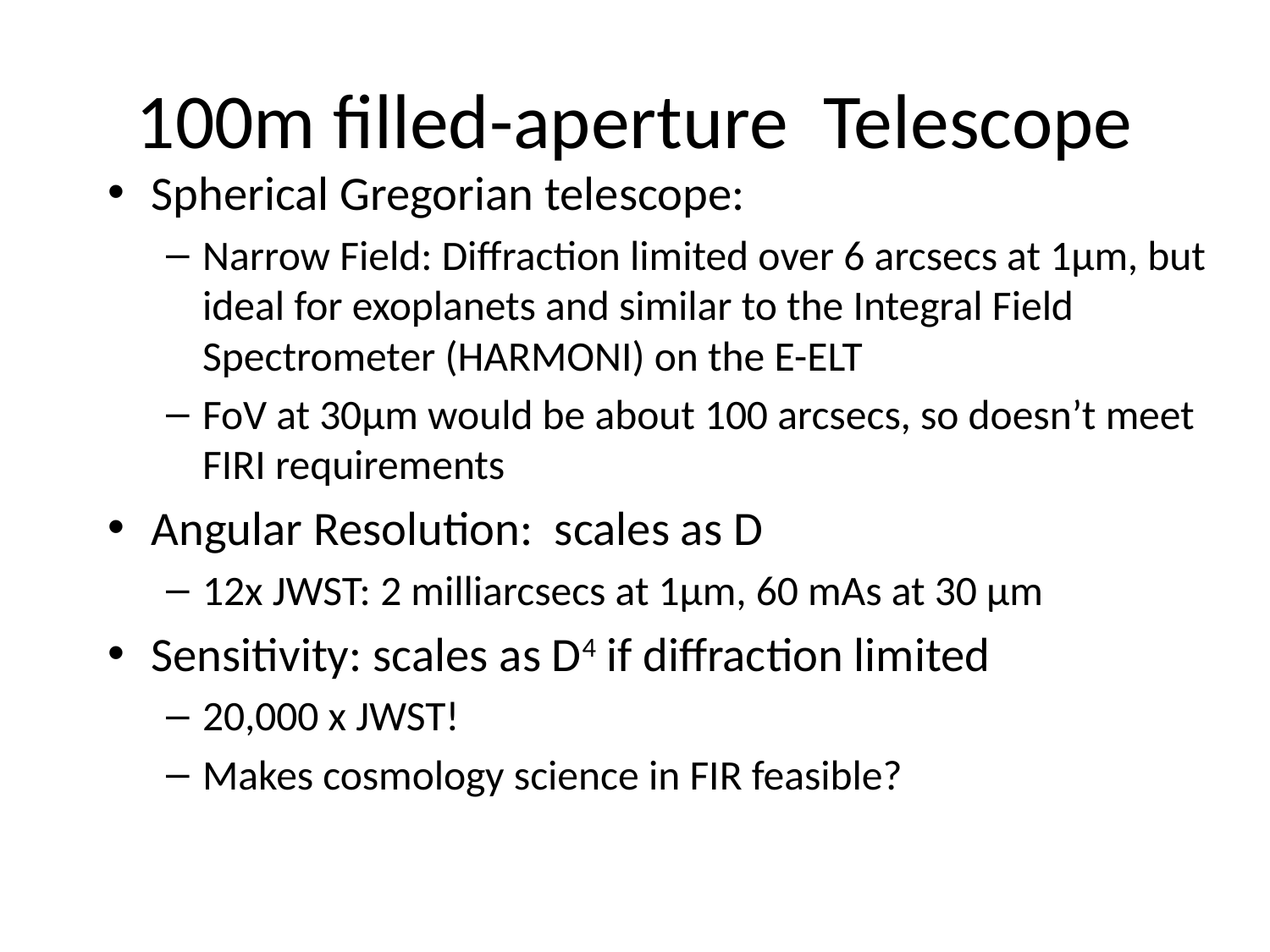

# 100m filled-aperture  Telescope
Spherical Gregorian telescope:
Narrow Field: Diffraction limited over 6 arcsecs at 1µm, but ideal for exoplanets and similar to the Integral Field Spectrometer (HARMONI) on the E-ELT
FoV at 30µm would be about 100 arcsecs, so doesn’t meet FIRI requirements
Angular Resolution:  scales as D
12x JWST: 2 milliarcsecs at 1µm, 60 mAs at 30 µm
Sensitivity: scales as D4 if diffraction limited
20,000 x JWST!
Makes cosmology science in FIR feasible?